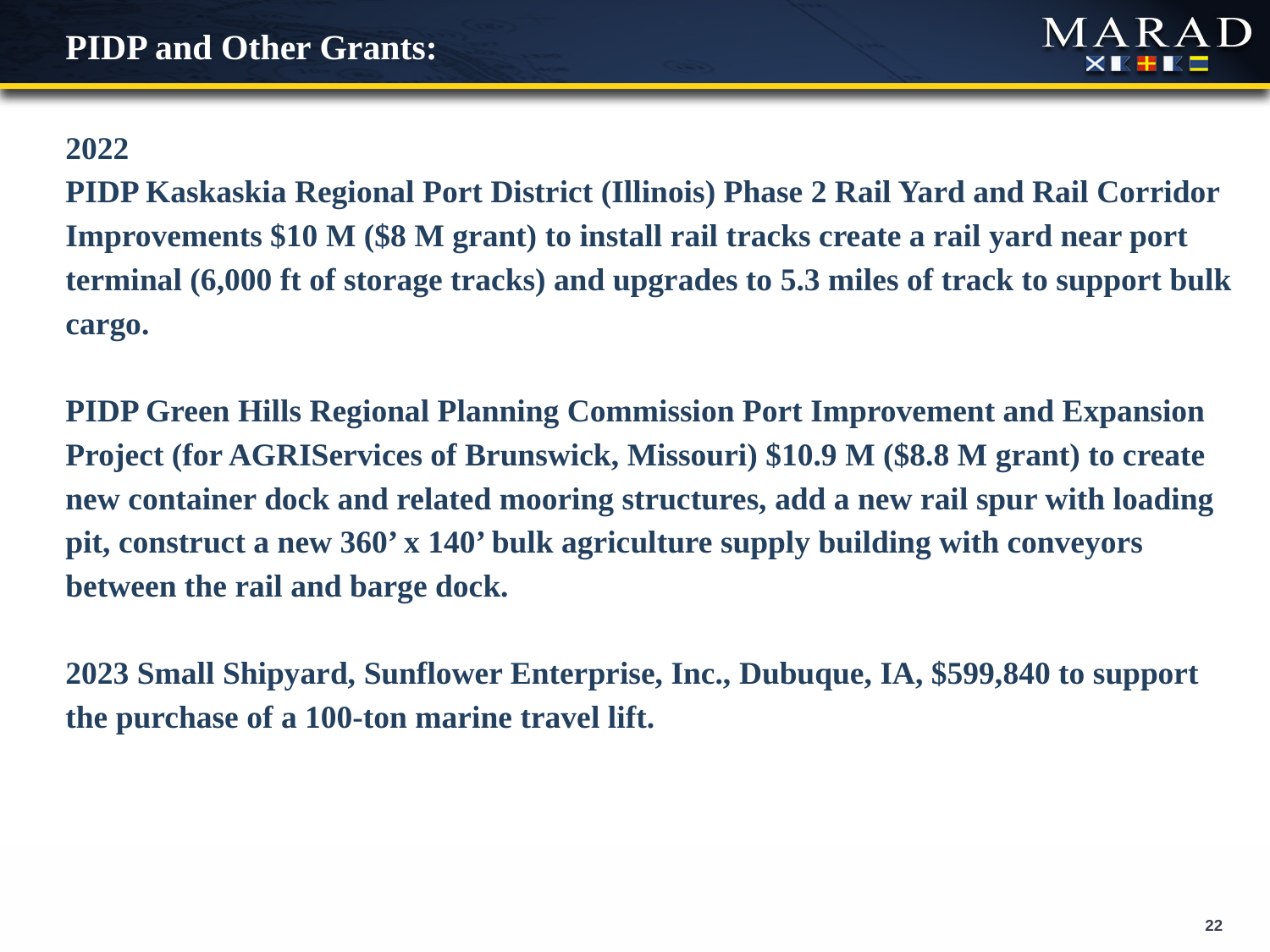

# PIDP and Other Grants:
2022
PIDP Kaskaskia Regional Port District (Illinois) Phase 2 Rail Yard and Rail Corridor Improvements $10 M ($8 M grant) to install rail tracks create a rail yard near port terminal (6,000 ft of storage tracks) and upgrades to 5.3 miles of track to support bulk cargo.

PIDP Green Hills Regional Planning Commission Port Improvement and Expansion Project (for AGRIServices of Brunswick, Missouri) $10.9 M ($8.8 M grant) to create new container dock and related mooring structures, add a new rail spur with loading pit, construct a new 360’ x 140’ bulk agriculture supply building with conveyors between the rail and barge dock.

2023 Small Shipyard, Sunflower Enterprise, Inc., Dubuque, IA, $599,840 to support the purchase of a 100-ton marine travel lift.

22